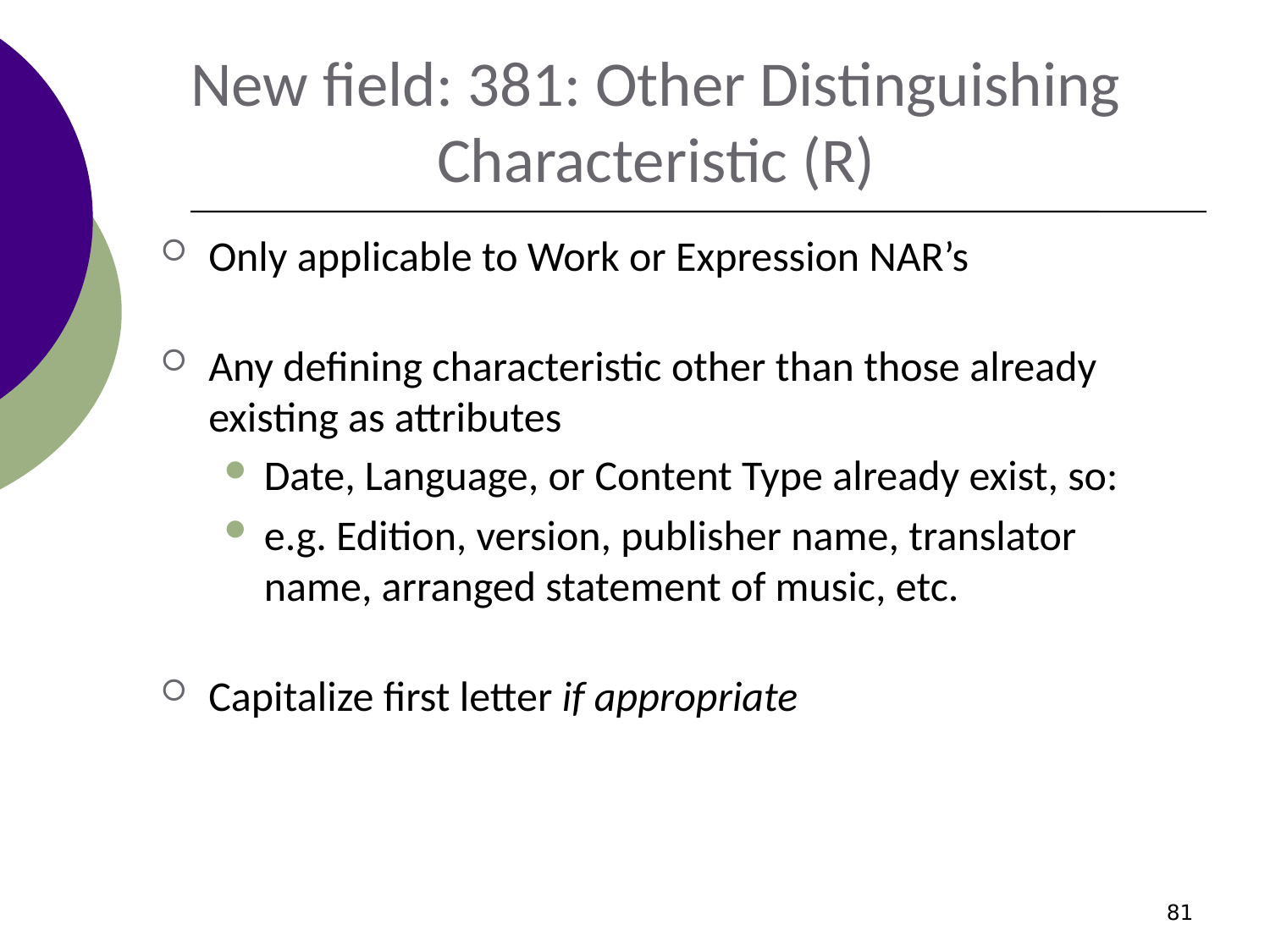

New field: 381: Other Distinguishing Characteristic (R)
Only applicable to Work or Expression NAR’s
Any defining characteristic other than those already existing as attributes
Date, Language, or Content Type already exist, so:
e.g. Edition, version, publisher name, translator name, arranged statement of music, etc.
Capitalize first letter if appropriate

81